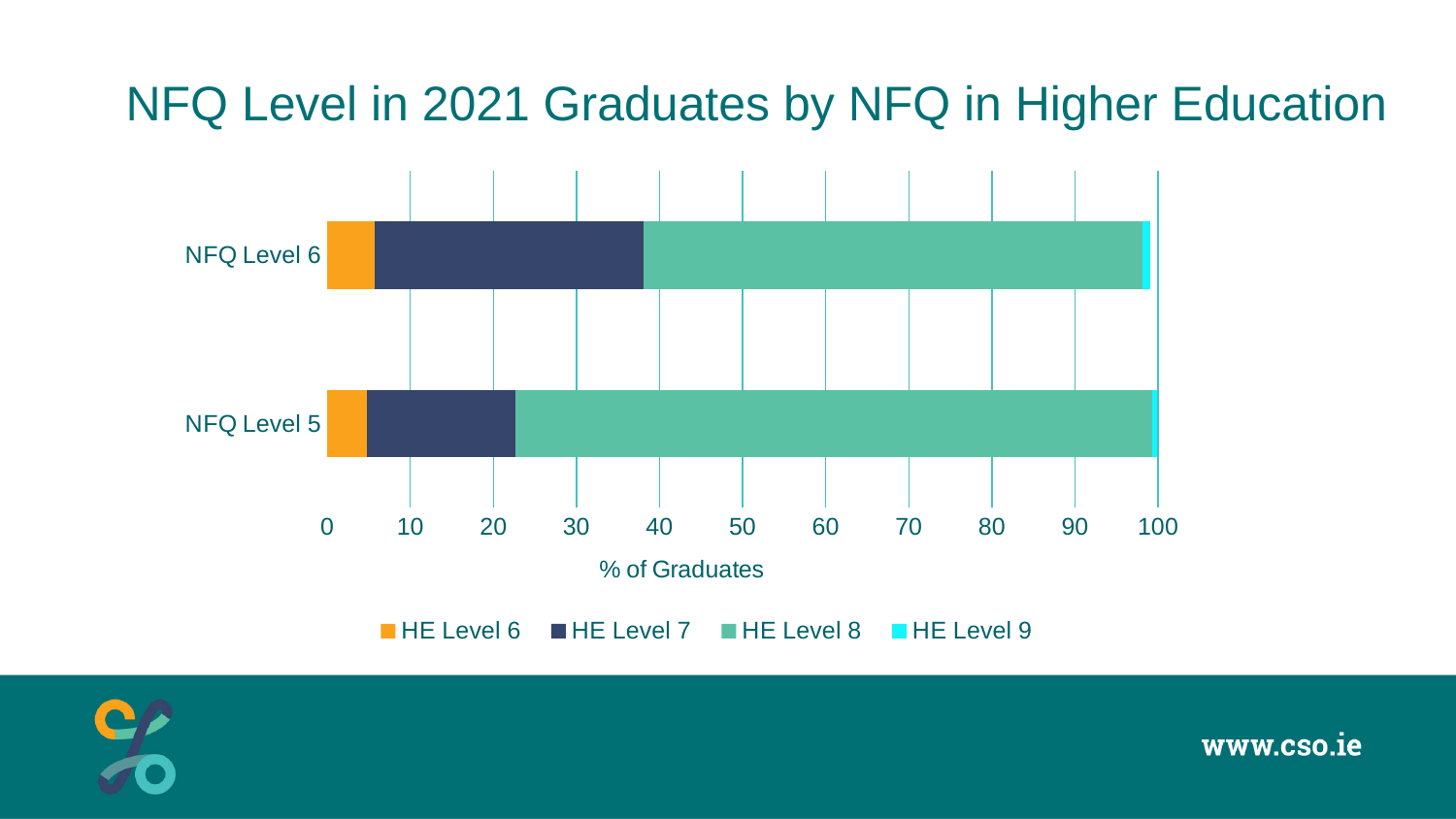

# NFQ Level in 2021 Graduates by NFQ in Higher Education

### Chart

| Category | HE Level 6 | HE Level 7 | HE Level 8 | HE Level 9 |
|---|---|---|---|---|
| NFQ Level 5 | 4.8 | 17.9 | 76.6 | 0.6 |
| NFQ Level 6 | 5.7 | 32.4 | 60.0 | 1.0 |